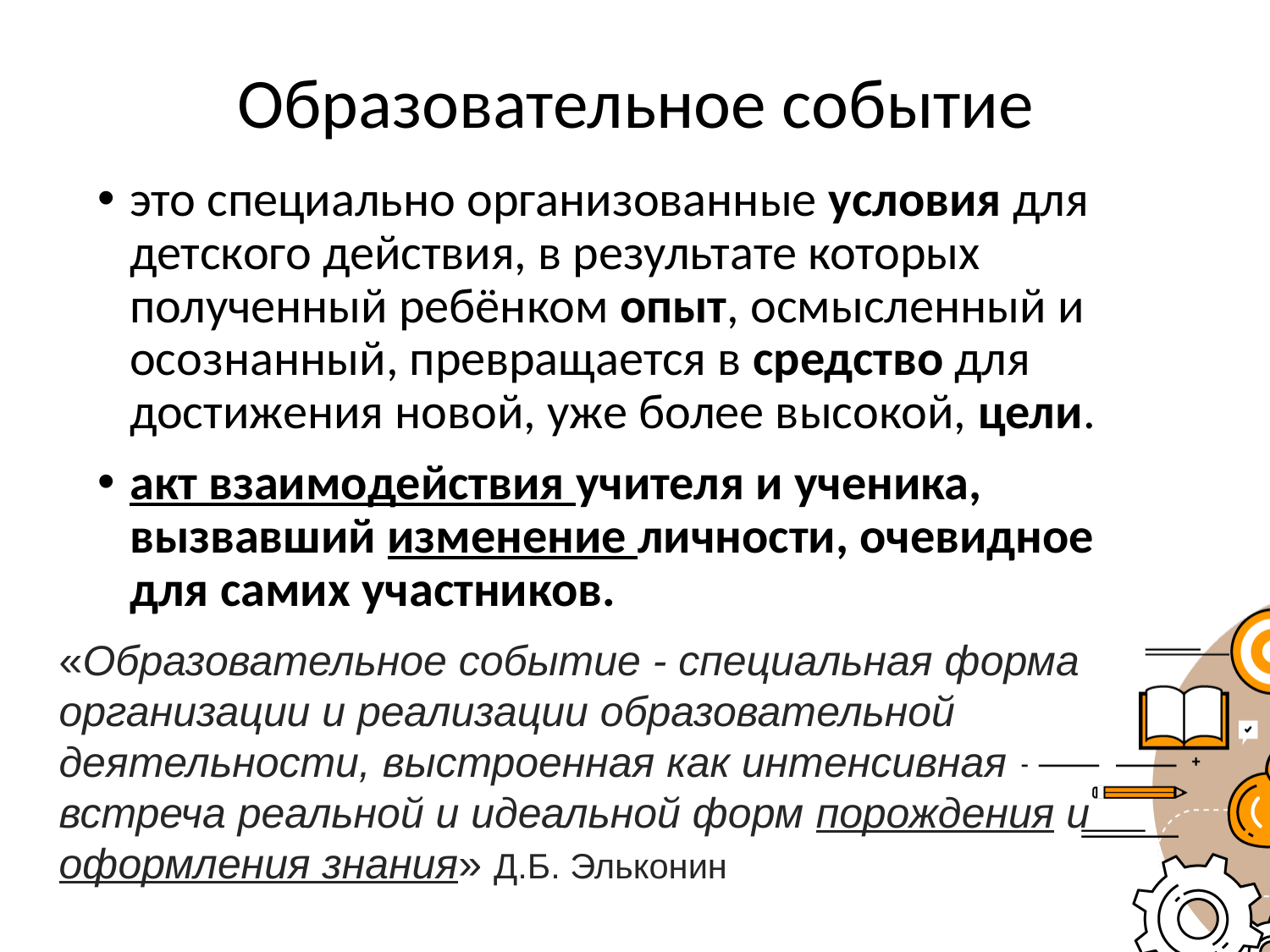

# Образовательное событие
это специально организованные условия для детского действия, в результате которых полученный ребёнком опыт, осмысленный и осознанный, превращается в средство для достижения новой, уже более высокой, цели.
акт взаимодействия учителя и ученика, вызвавший изменение личности, очевидное для самих участников.

«Образовательное событие - специальная форма организации и реализации образовательной деятельности, выстроенная как интенсивная встреча реальной и идеальной форм порождения и оформления знания» Д.Б. Эльконин